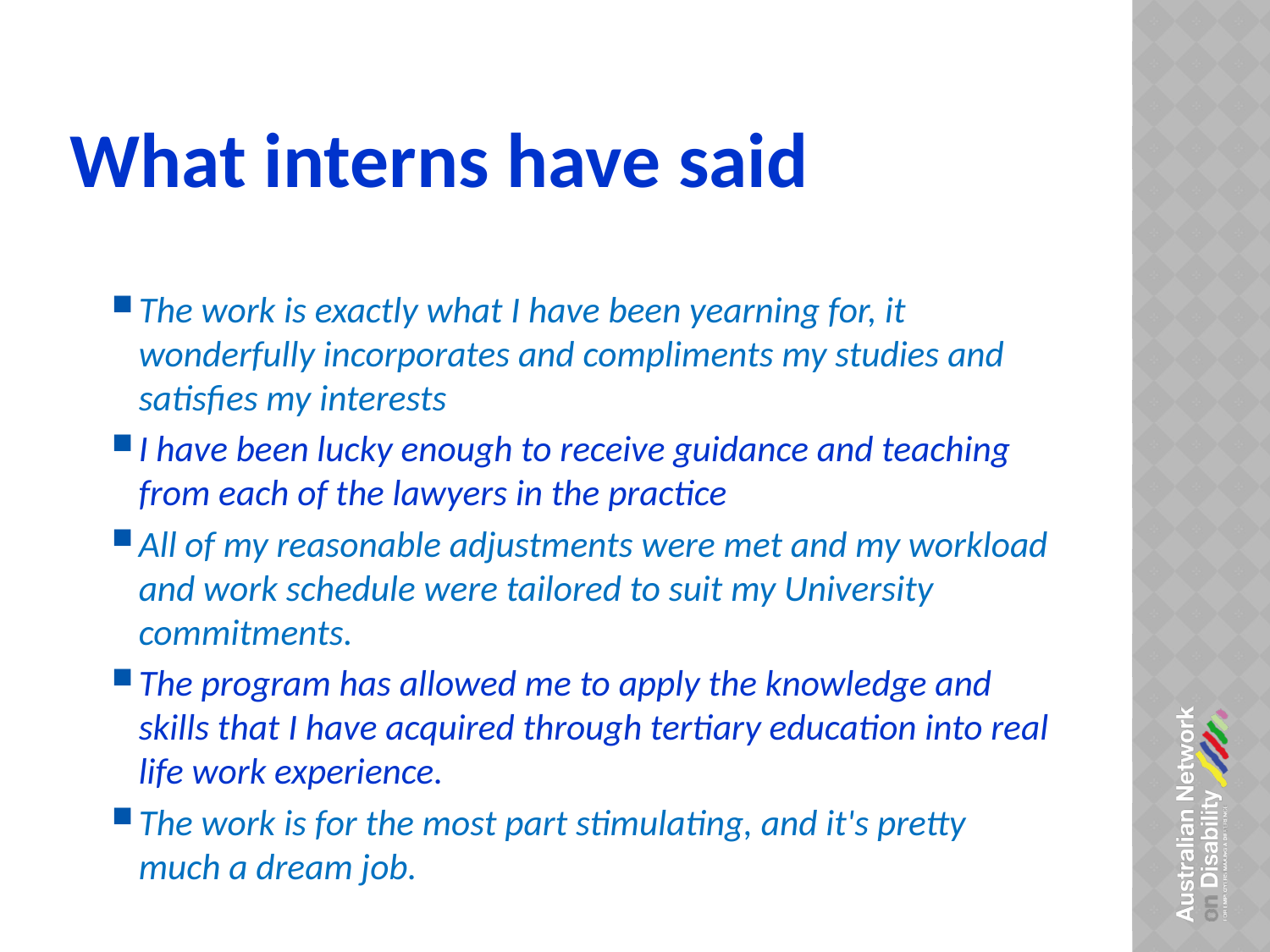

# What interns have said

The work is exactly what I have been yearning for, it wonderfully incorporates and compliments my studies and satisfies my interests
I have been lucky enough to receive guidance and teaching from each of the lawyers in the practice
All of my reasonable adjustments were met and my workload and work schedule were tailored to suit my University commitments.
The program has allowed me to apply the knowledge and skills that I have acquired through tertiary education into real life work experience.
The work is for the most part stimulating, and it's pretty much a dream job.